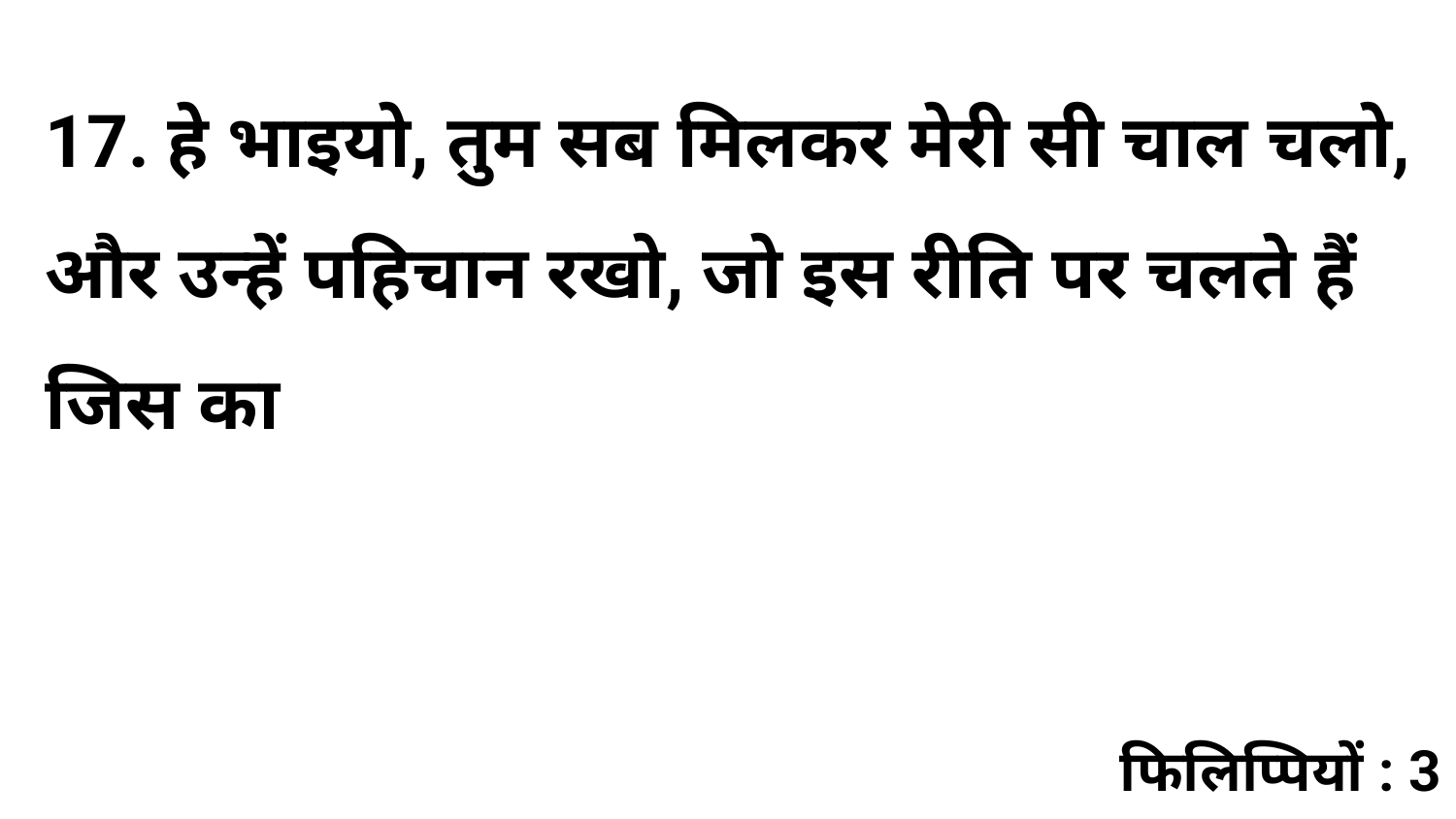

17. हे भाइयो, तुम सब मिलकर मेरी सी चाल चलो, और उन्हें पहिचान रखो, जो इस रीति पर चलते हैं जिस का
फिलिप्पियों : 3